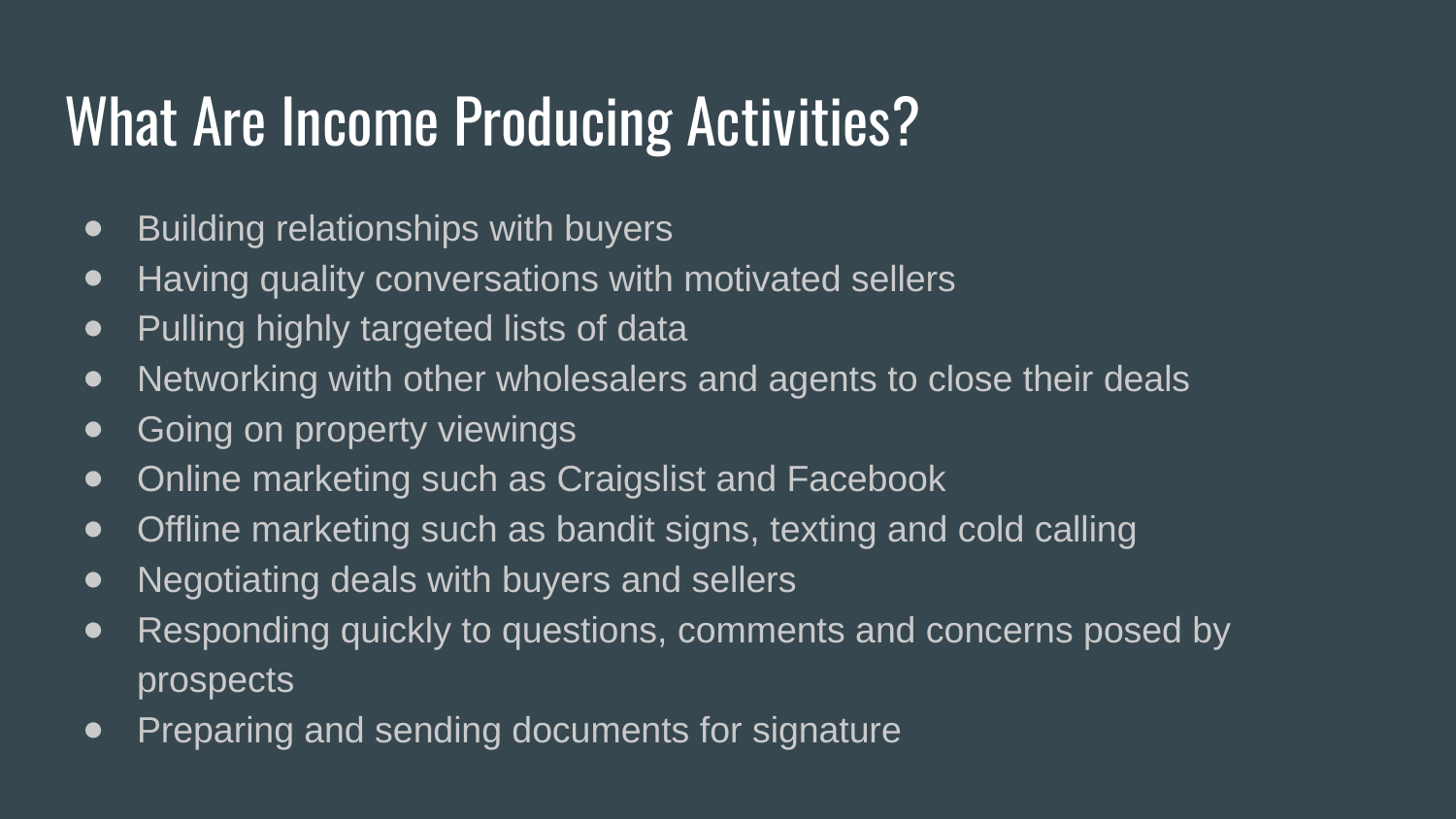

# What Are Income Producing Activities?
Building relationships with buyers
Having quality conversations with motivated sellers
Pulling highly targeted lists of data
Networking with other wholesalers and agents to close their deals
Going on property viewings
Online marketing such as Craigslist and Facebook
Offline marketing such as bandit signs, texting and cold calling
Negotiating deals with buyers and sellers
Responding quickly to questions, comments and concerns posed by prospects
Preparing and sending documents for signature